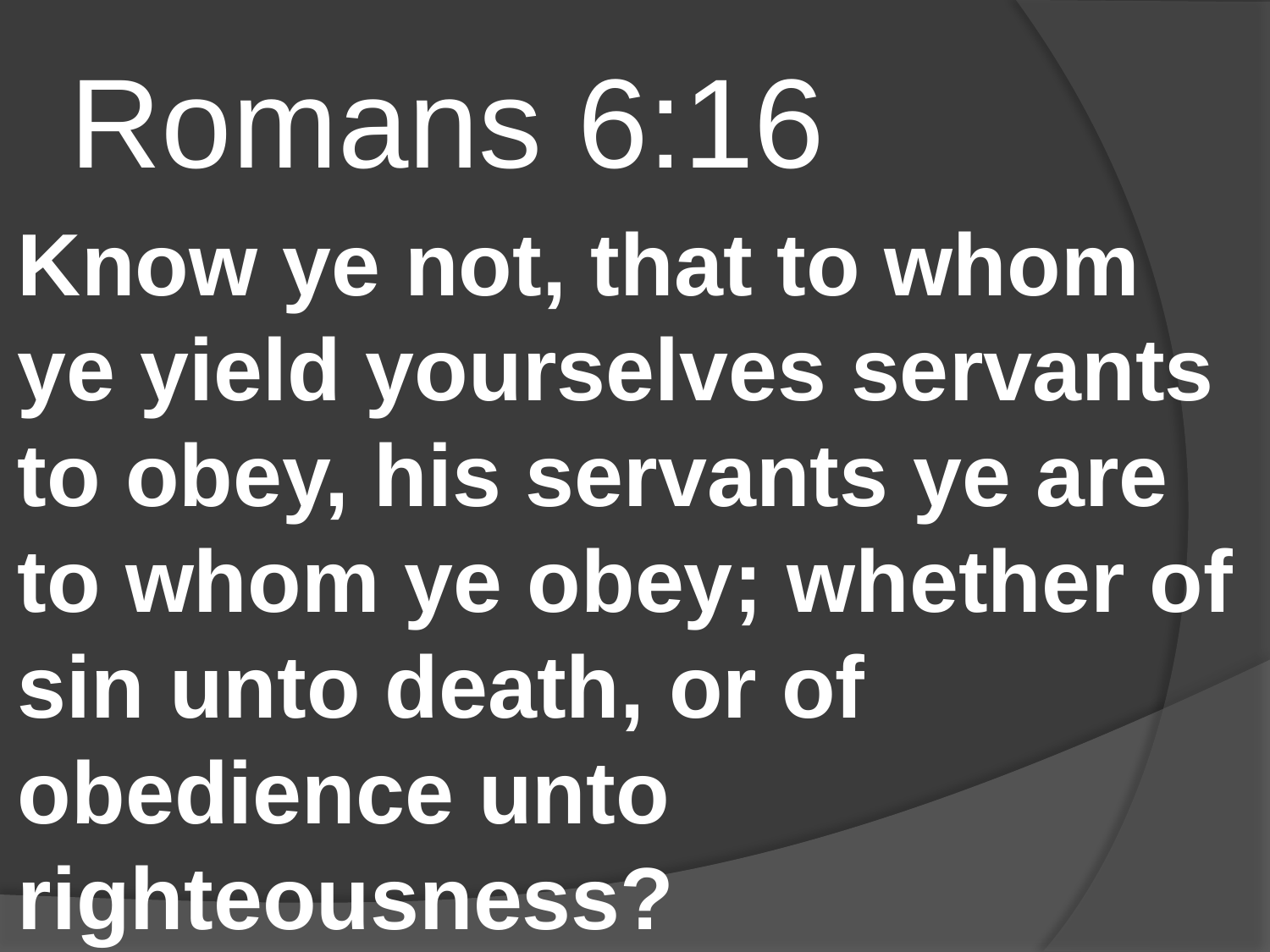

# Romans 6:16
Know ye not, that to whom ye yield yourselves servants to obey, his servants ye are to whom ye obey; whether of sin unto death, or of obedience unto righteousness?